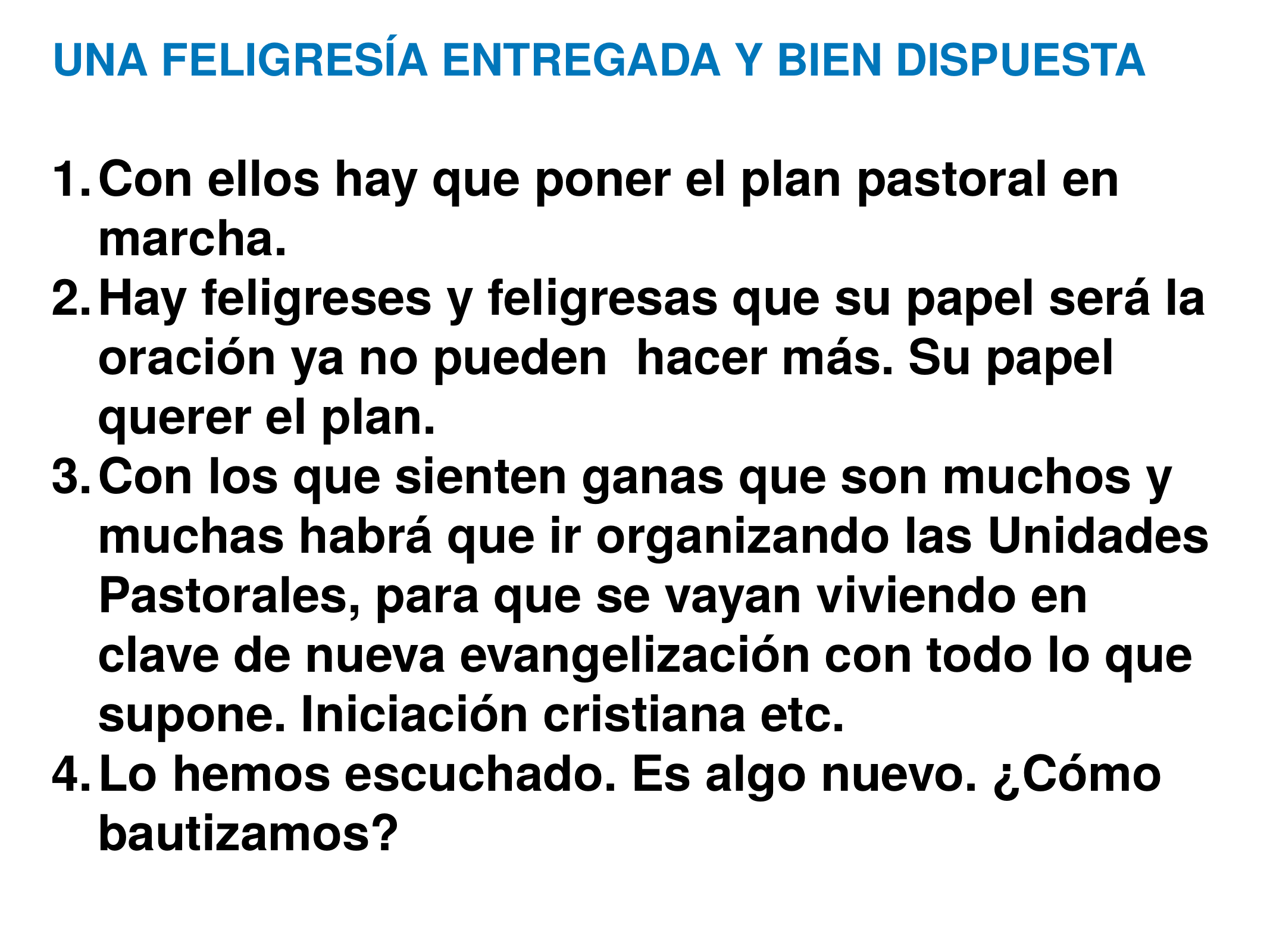

UNA FELIGRESÍA ENTREGADA Y BIEN DISPUESTA
Con ellos hay que poner el plan pastoral en marcha.
Hay feligreses y feligresas que su papel será la oración ya no pueden  hacer más. Su papel querer el plan.
Con los que sienten ganas que son muchos y muchas habrá que ir organizando las Unidades Pastorales, para que se vayan viviendo en clave de nueva evangelización con todo lo que supone. Iniciación cristiana etc.
Lo hemos escuchado. Es algo nuevo. ¿Cómo bautizamos?